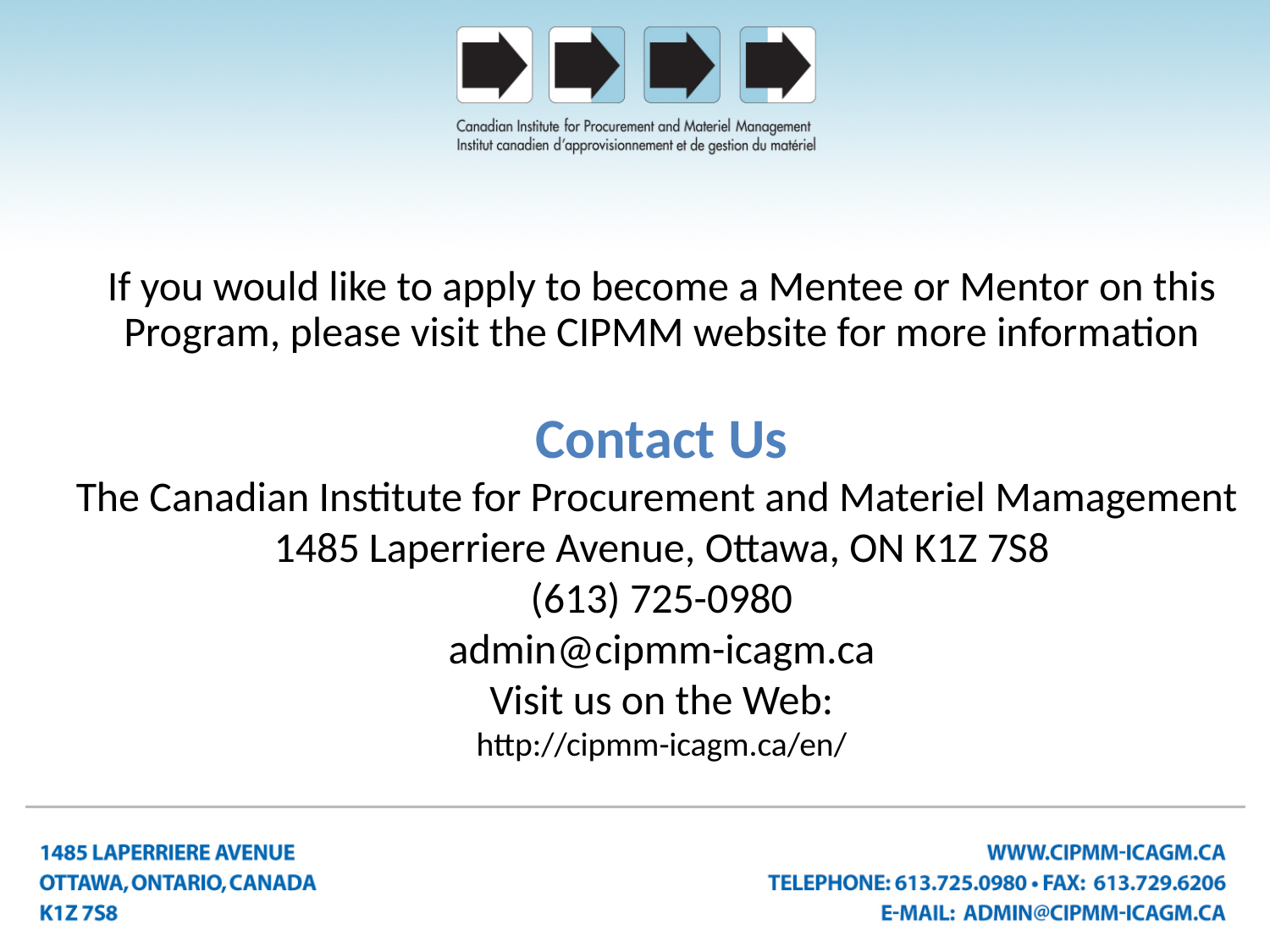

#
If you would like to apply to become a Mentee or Mentor on this Program, please visit the CIPMM website for more information

Contact Us
The Canadian Institute for Procurement and Materiel Mamagement
1485 Laperriere Avenue, Ottawa, ON K1Z 7S8
(613) 725-0980
admin@cipmm-icagm.ca
Visit us on the Web:
http://cipmm-icagm.ca/en/